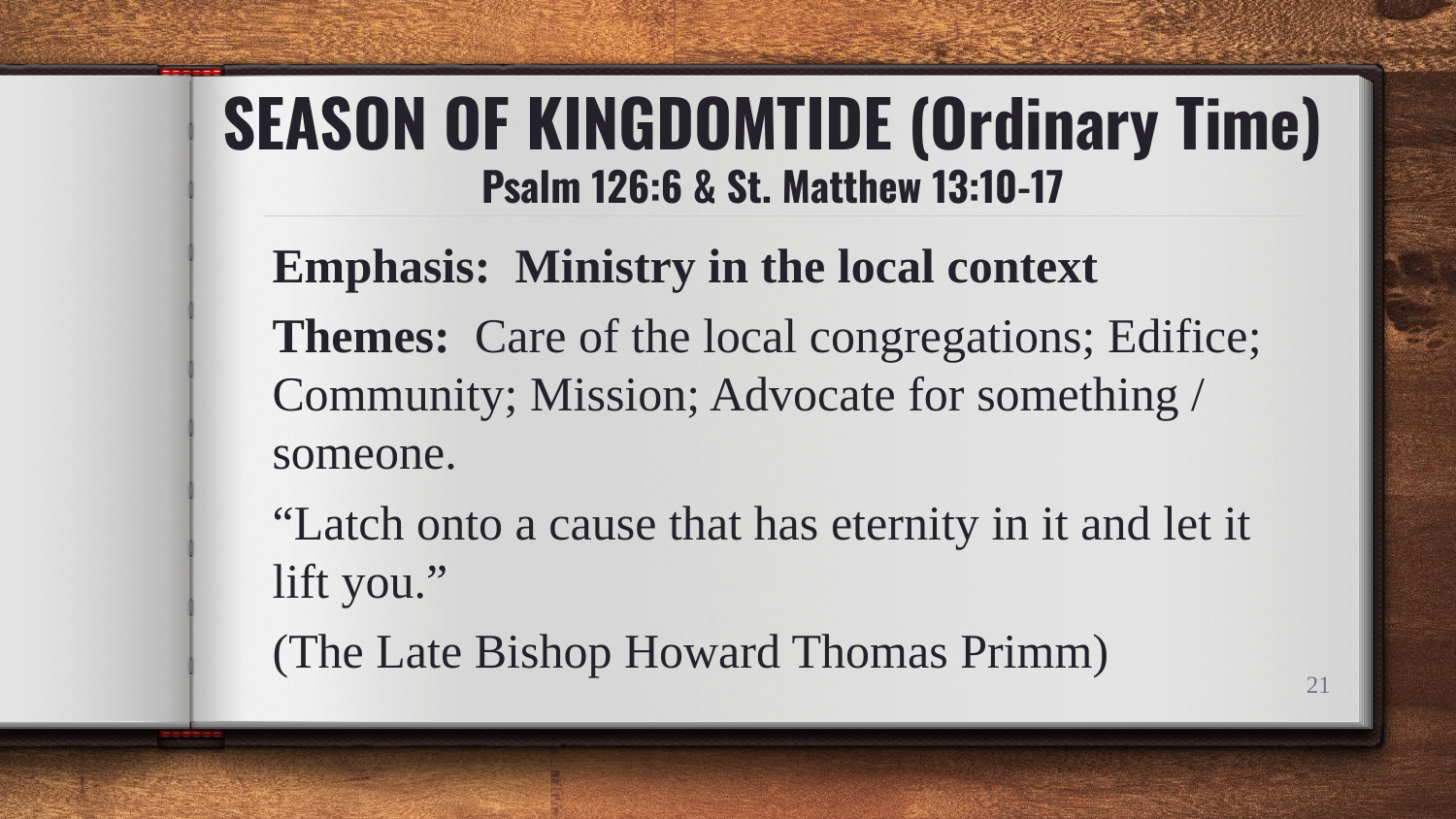

# SEASON OF KINGDOMTIDE (Ordinary Time) Psalm 126:6 & St. Matthew 13:10-17
Emphasis:  Ministry in the local context
Themes:  Care of the local congregations; Edifice; Community; Mission; Advocate for something / someone.
“Latch onto a cause that has eternity in it and let it lift you.”
(The Late Bishop Howard Thomas Primm)
21